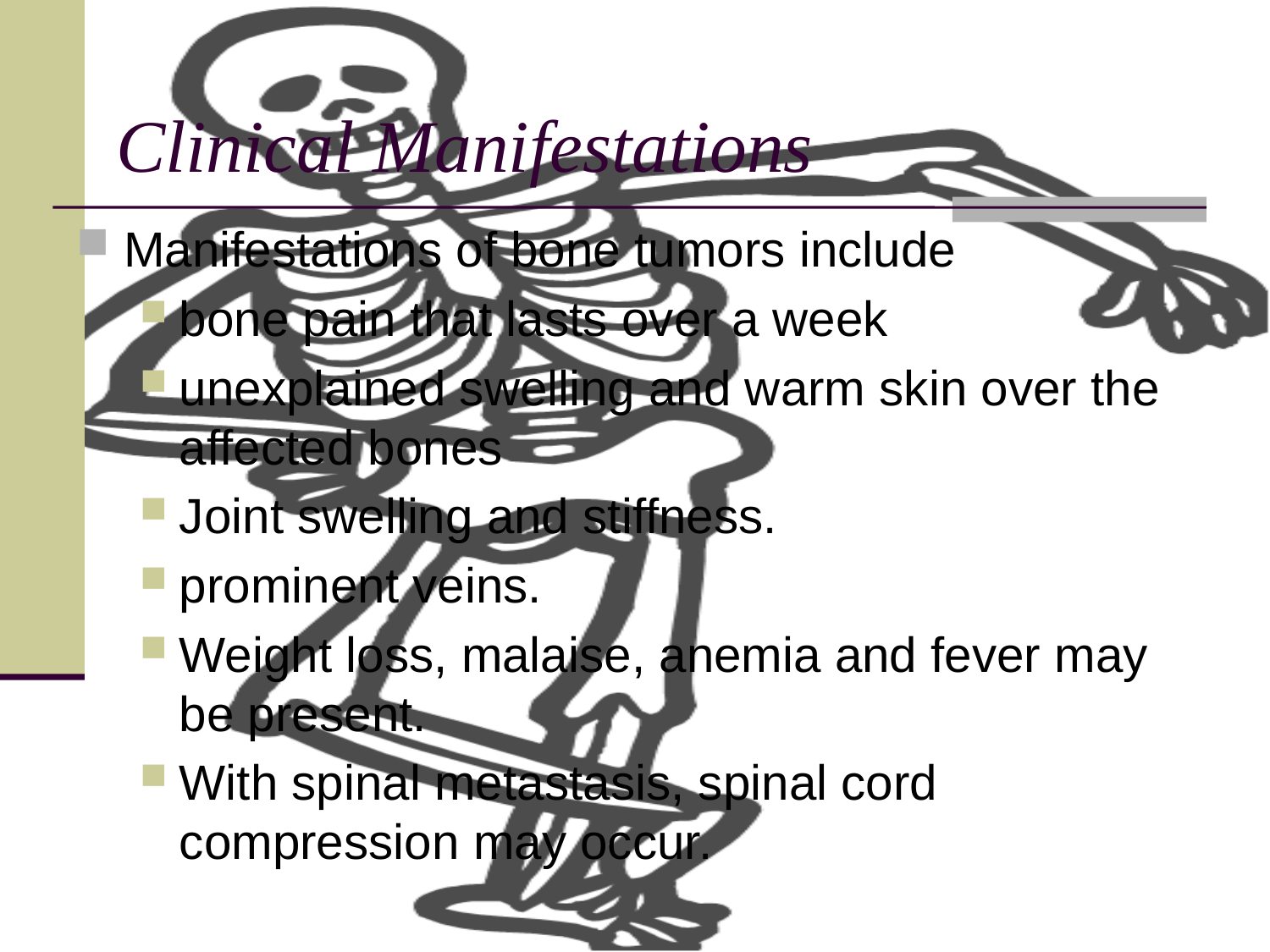

# Clinical Manifestations
Manifestations of bone tumors include
bone pain that lasts over a week
unexplained swelling and warm skin over the affected bones
Joint swelling and stiffness.
prominent veins.
Weight loss, malaise, anemia and fever may be present.
With spinal metastasis, spinal cord compression may occur.